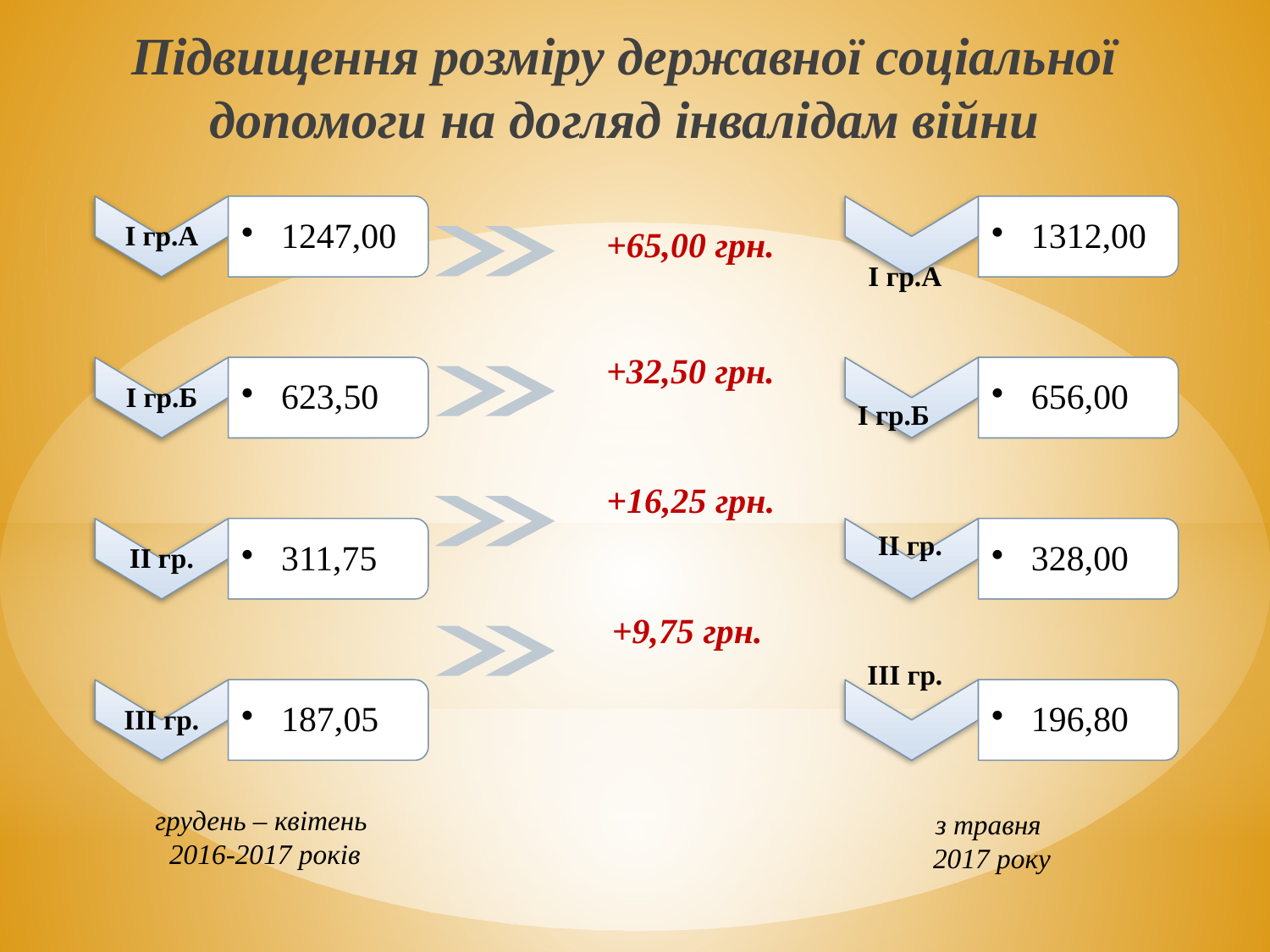

Підвищення розміру державної соціальної допомоги на догляд інвалідам війни
І гр.А
1247,00
І гр.Б
623,50
ІІ гр.
187,05
ІІІ гр.
311,75
1312,00
656,00
196,80
328,00
+65,00 грн.

+32,50 грн.

+16,25 грн.

+9,75 грн.

І гр.А
І гр.Б
ІІ гр.
ІІІ гр.
грудень – квітень
2016-2017 років
з травня
2017 року